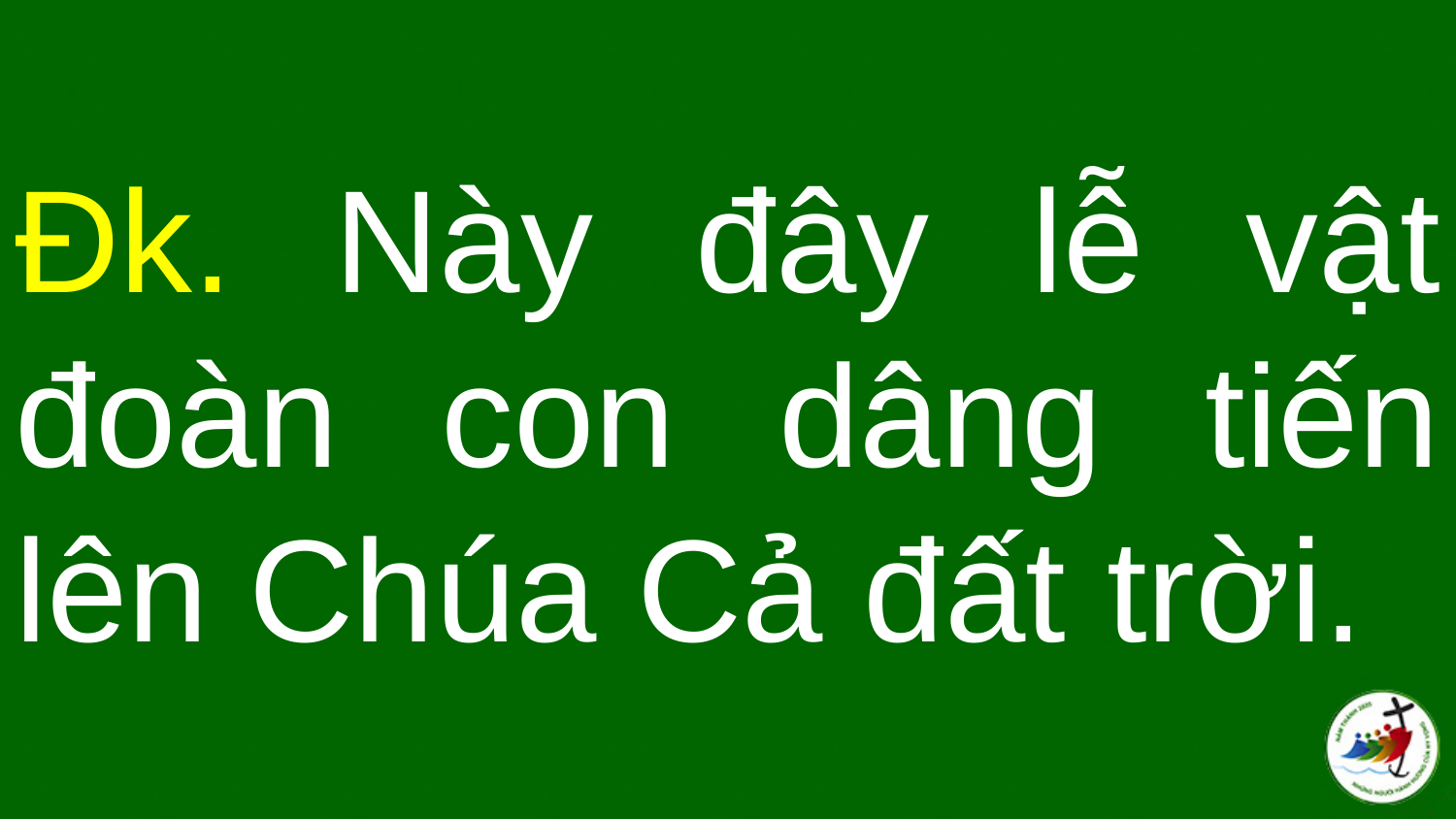

# Đk. Này đây lễ vật đoàn con dâng tiến lên Chúa Cả đất trời.